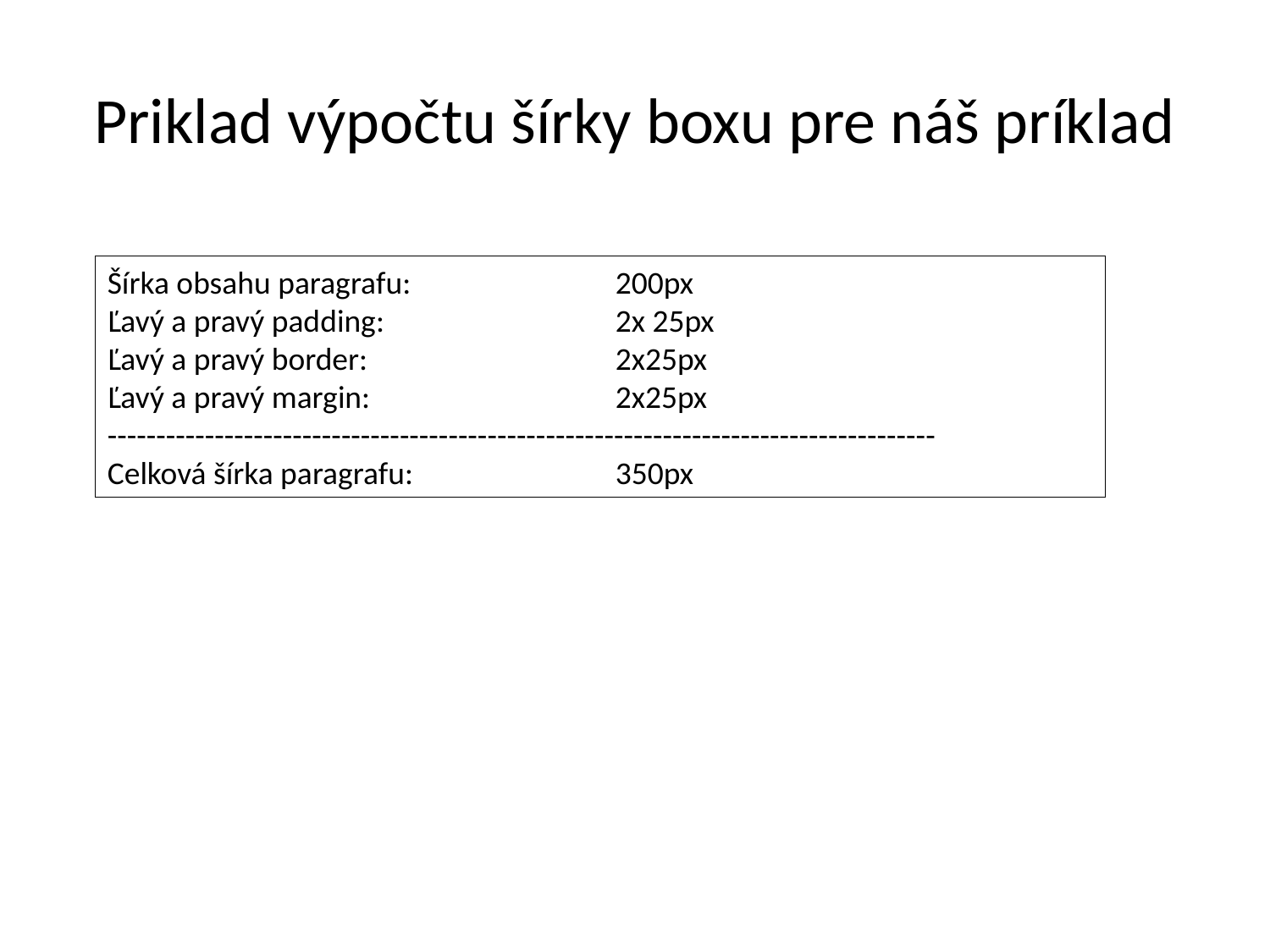

# Priklad výpočtu šírky boxu pre náš príklad
Šírka obsahu paragrafu:		200px
Ľavý a pravý padding:		2x 25px
Ľavý a pravý border:		2x25px
Ľavý a pravý margin:		2x25px
-------------------------------------------------------------------------------------
Celková šírka paragrafu:		350px